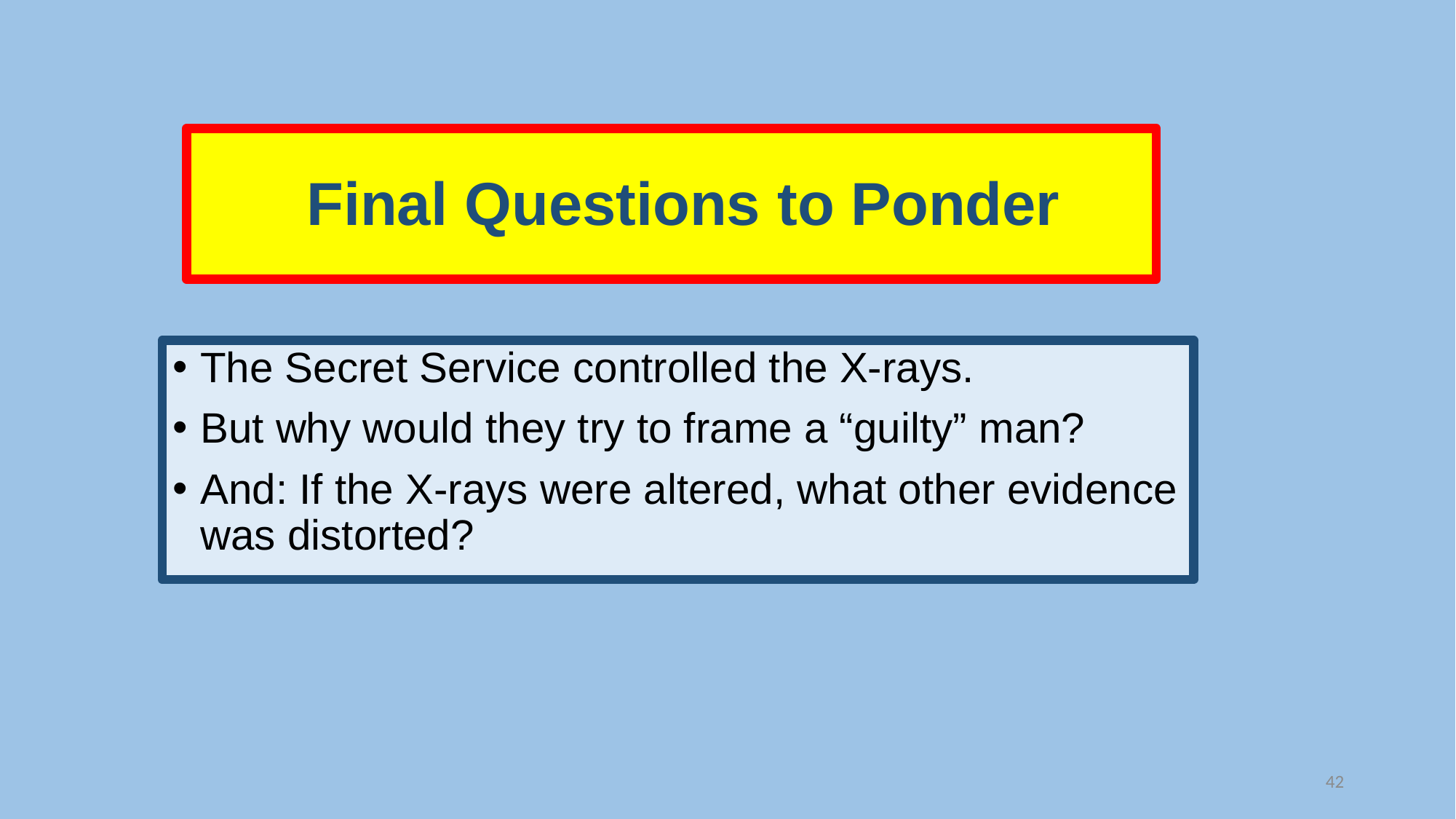

# Final Questions to Ponder
The Secret Service controlled the X-rays.
But why would they try to frame a “guilty” man?
And: If the X-rays were altered, what other evidence was distorted?
42